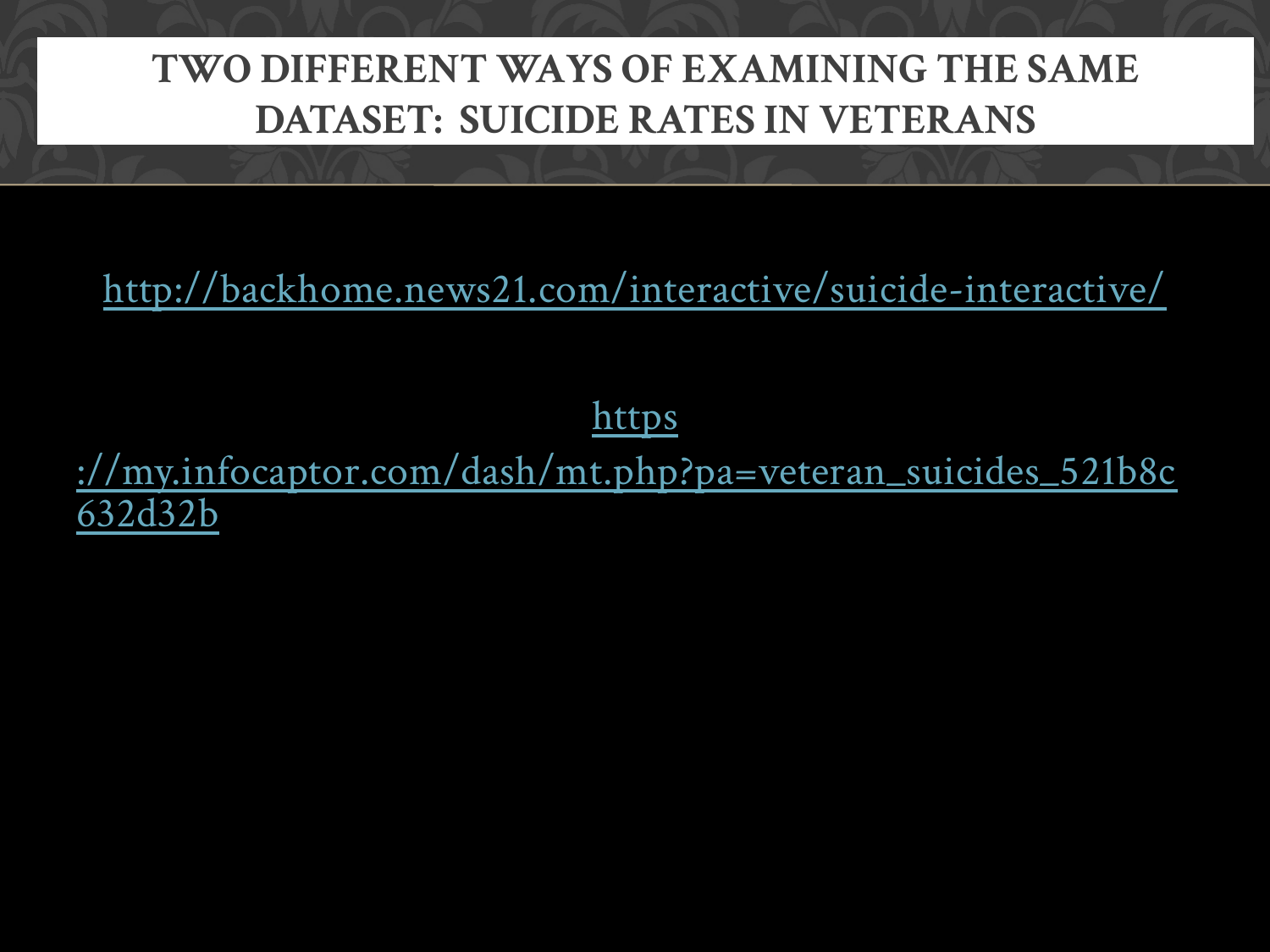

# Two different ways of examining the same dataset:  suicide rates in veterans

http://backhome.news21.com/interactive/suicide-interactive/

https://my.infocaptor.com/dash/mt.php?pa=veteran_suicides_521b8c632d32b